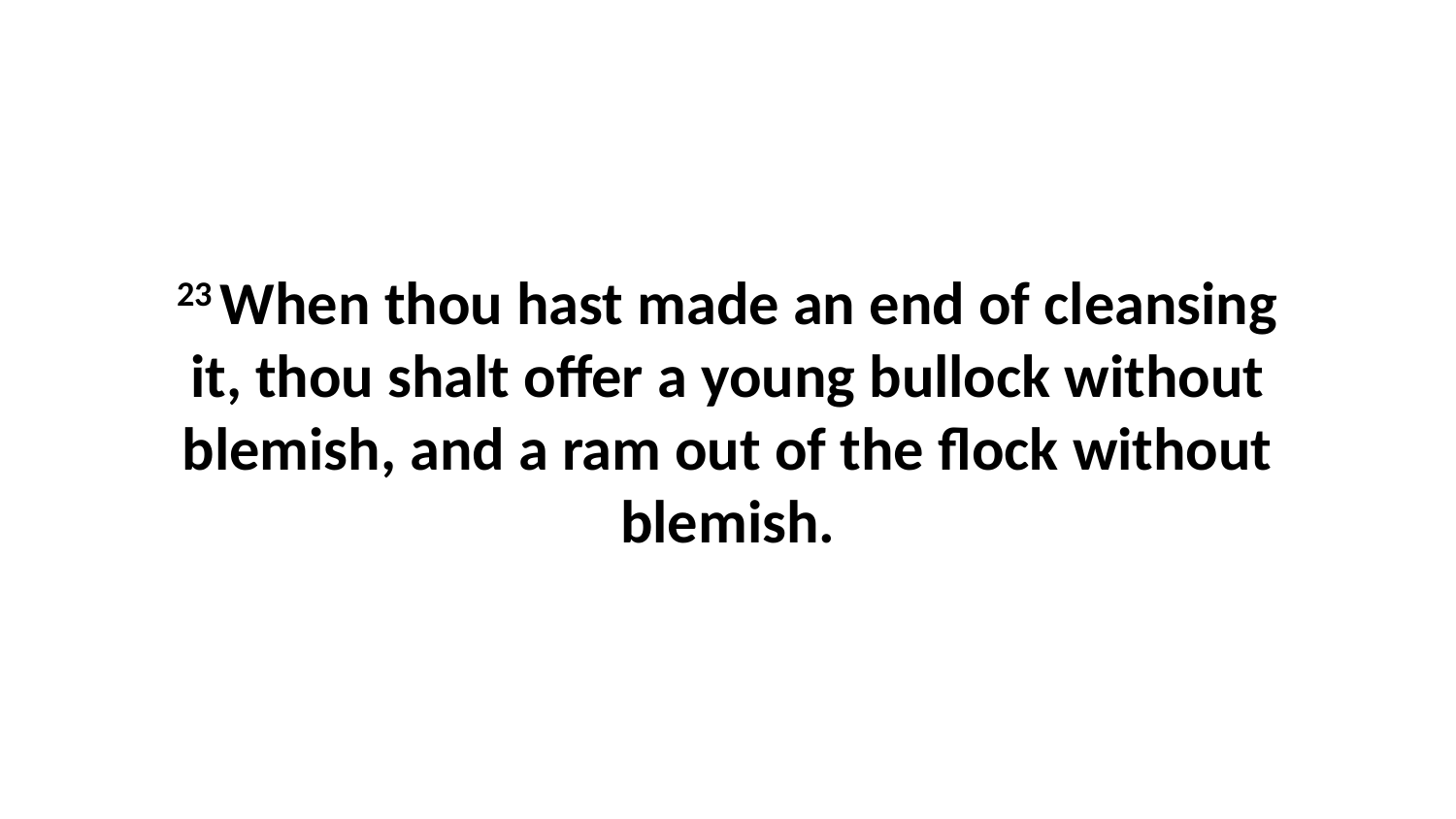

23 When thou hast made an end of cleansing it, thou shalt offer a young bullock without blemish, and a ram out of the flock without blemish.